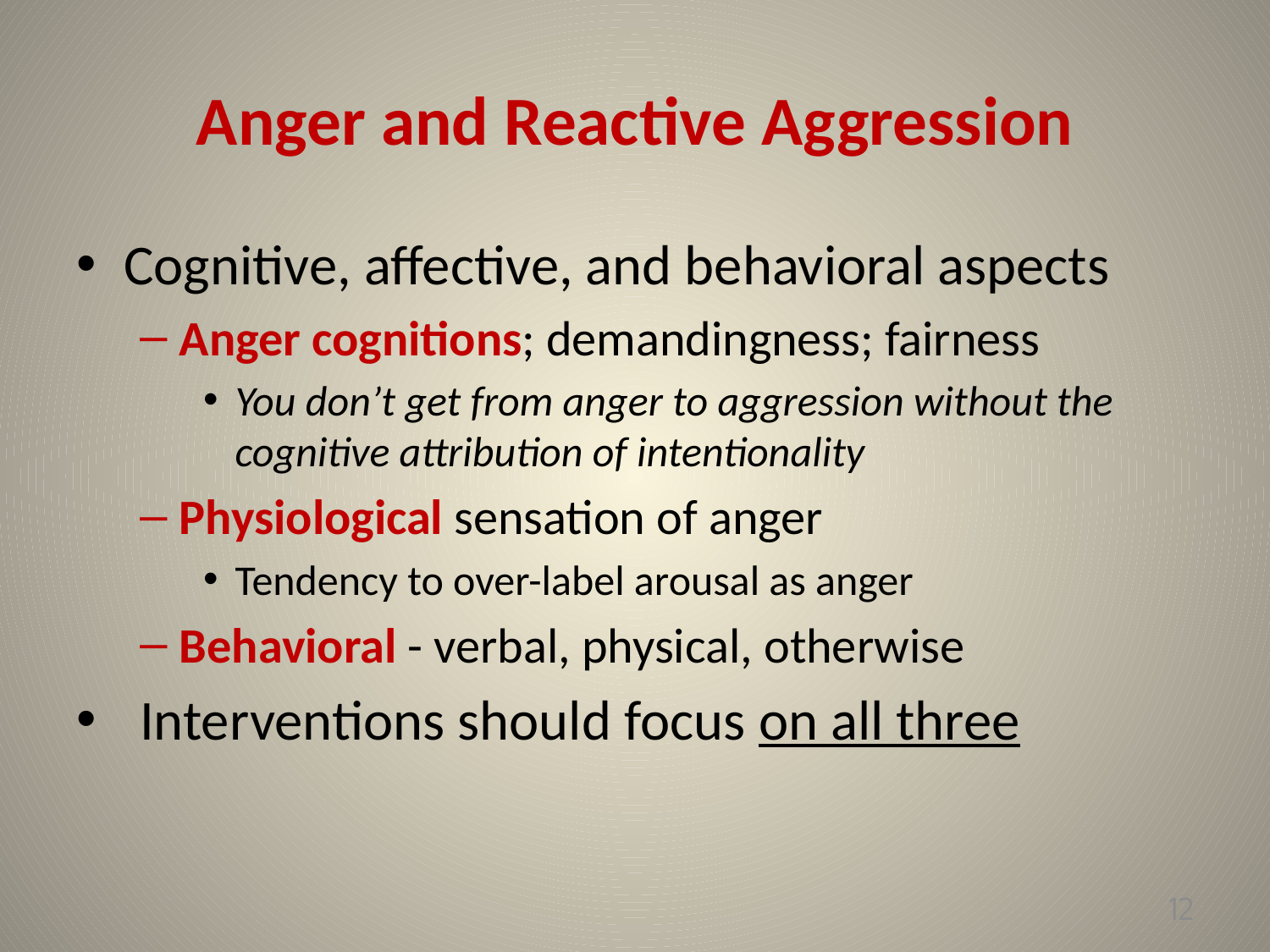

# Anger and Reactive Aggression
Cognitive, affective, and behavioral aspects
Anger cognitions; demandingness; fairness
You don’t get from anger to aggression without the cognitive attribution of intentionality
Physiological sensation of anger
Tendency to over-label arousal as anger
Behavioral - verbal, physical, otherwise
Interventions should focus on all three

12